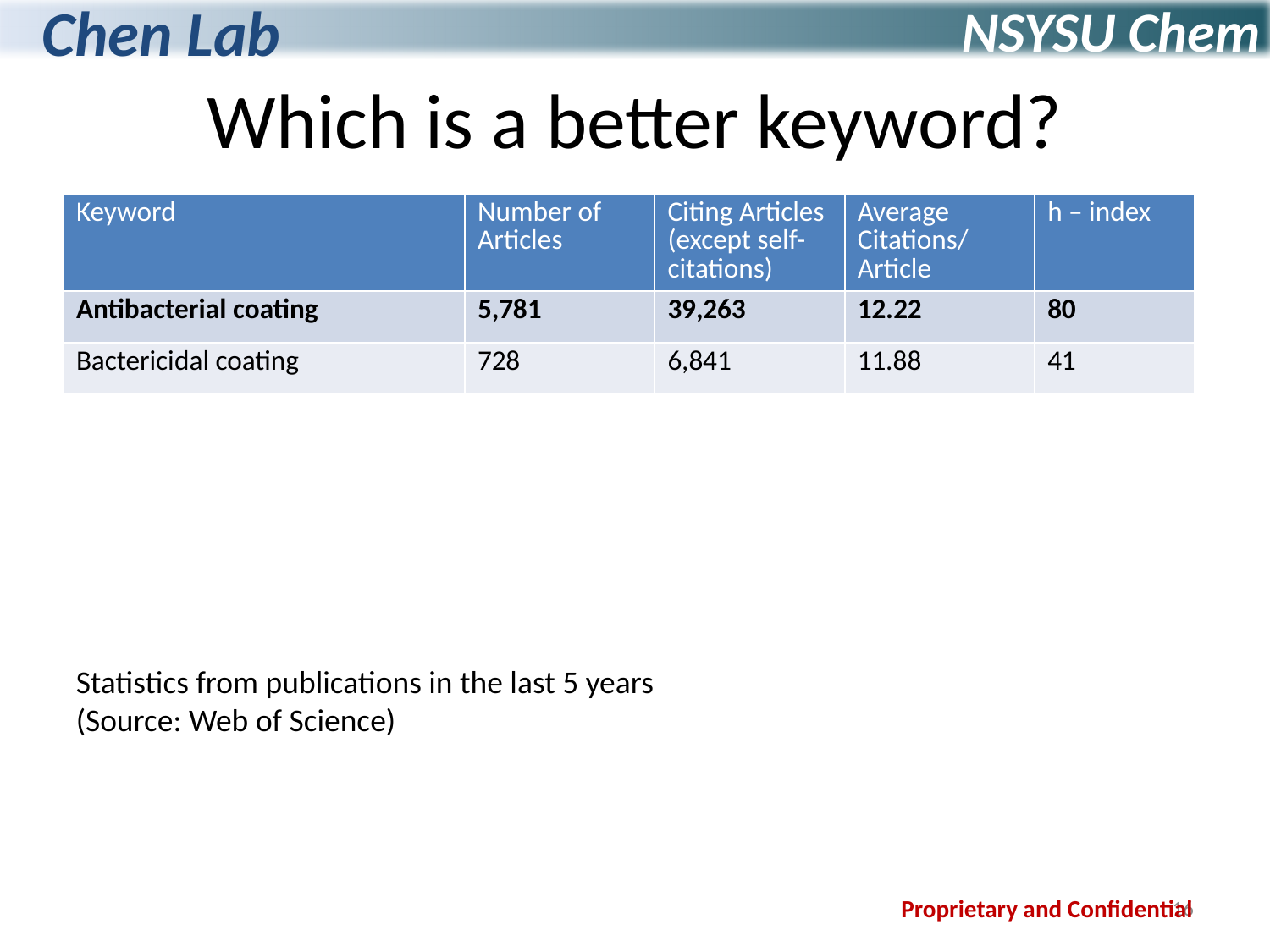

# Which is a better keyword?
| Keyword | Number of Articles | Citing Articles (except self-citations) | Average Citations/ Article | h – index |
| --- | --- | --- | --- | --- |
| Antibacterial coating | 5,781 | 39,263 | 12.22 | 80 |
| Bactericidal coating | 728 | 6,841 | 11.88 | 41 |
Statistics from publications in the last 5 years
(Source: Web of Science)
16